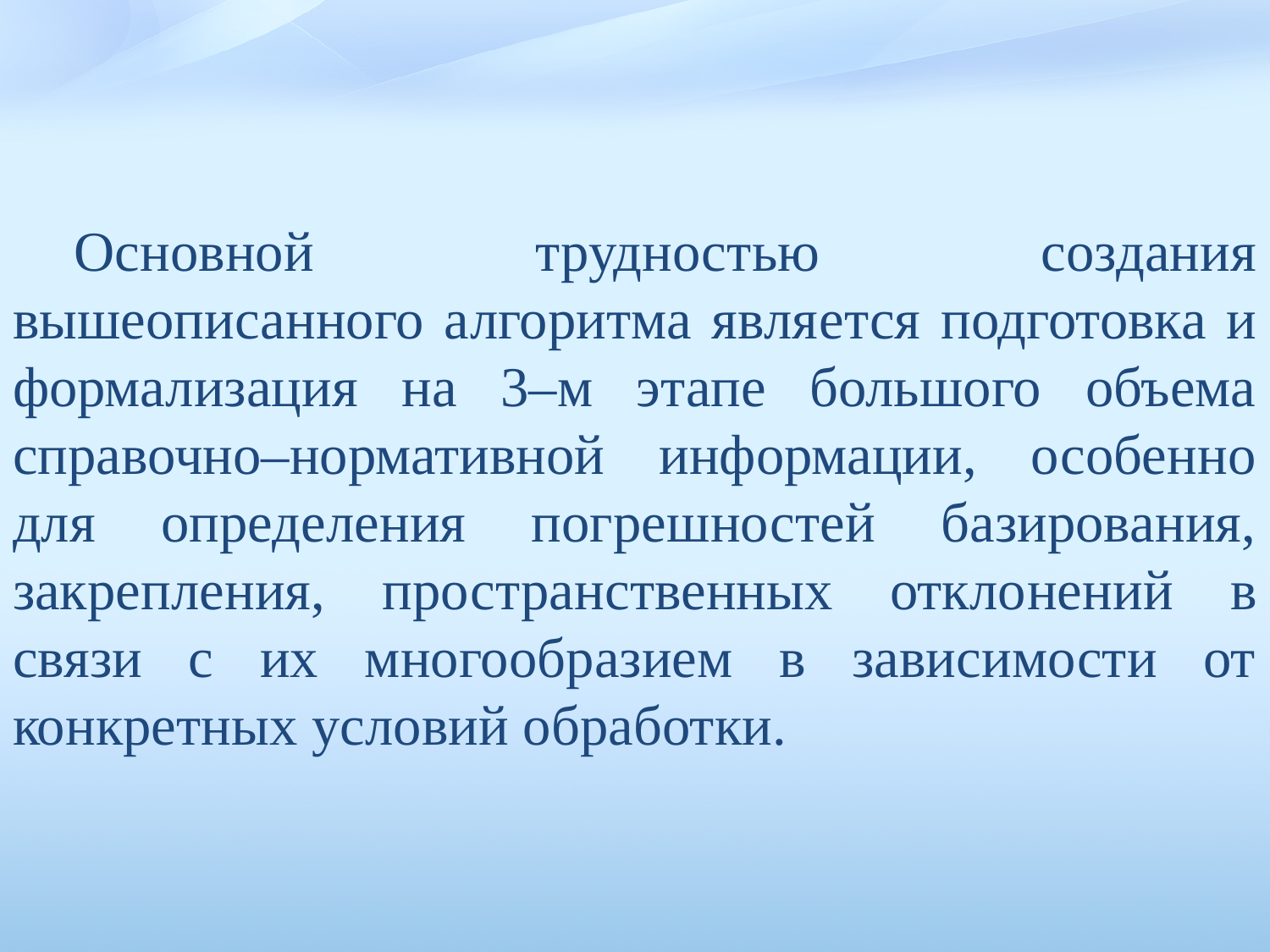

Основной трудностью создания вышеописанного алгоритма явля­ется подготовка и формализация на 3–м этапе большого объема справочно–нормативной информации, особенно для определения погрешностей базирования, закрепления, пространственных откло­нений в связи с их многообразием в зависимости от конкретных условий обработки.